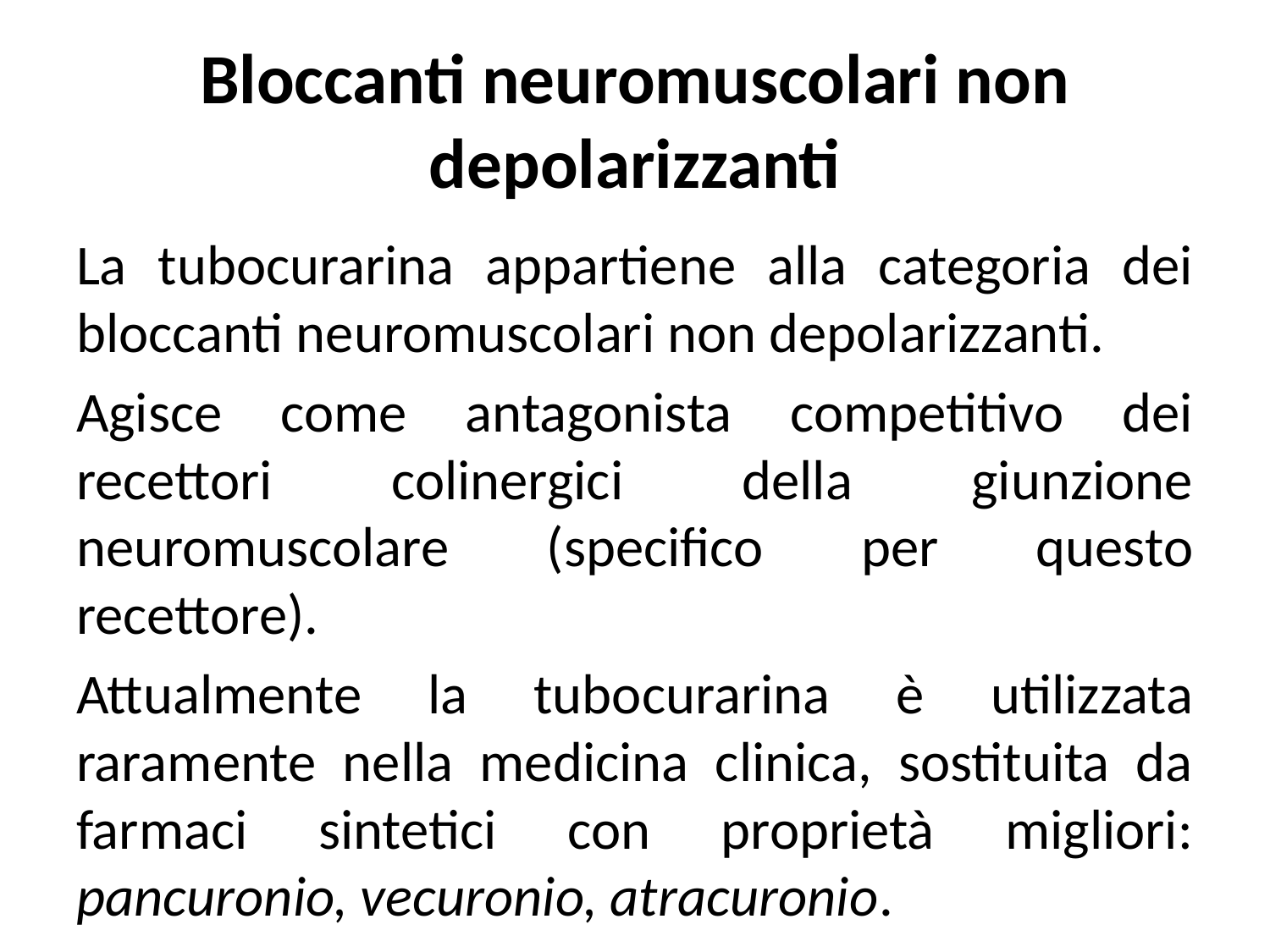

# Bloccanti neuromuscolari non depolarizzanti
La tubocurarina appartiene alla categoria dei bloccanti neuromuscolari non depolarizzanti.
Agisce come antagonista competitivo dei recettori colinergici della giunzione neuromuscolare (specifico per questo recettore).
Attualmente la tubocurarina è utilizzata raramente nella medicina clinica, sostituita da farmaci sintetici con proprietà migliori: pancuronio, vecuronio, atracuronio.